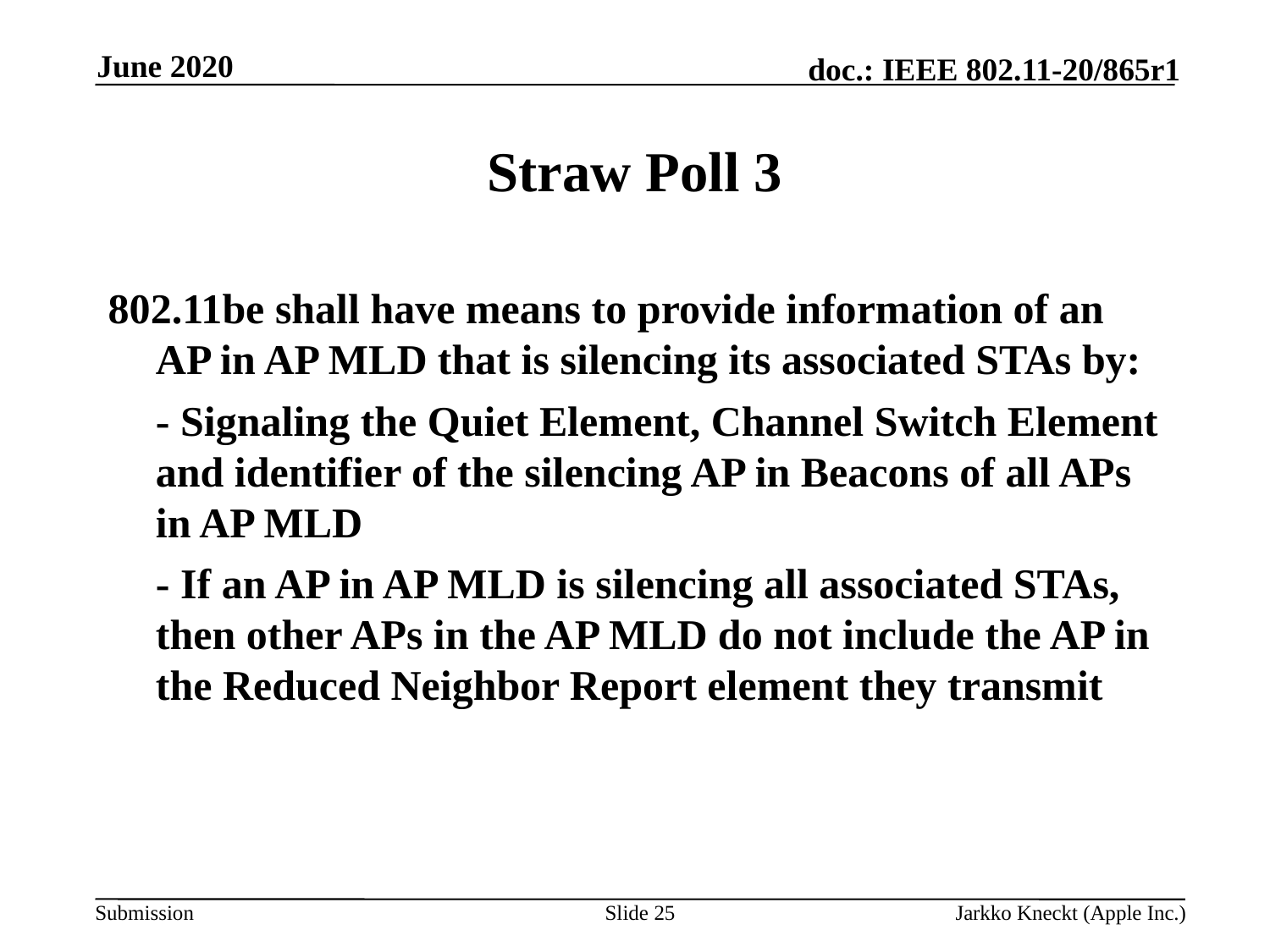

June 2020
# Straw Poll 3
802.11be shall have means to provide information of an AP in AP MLD that is silencing its associated STAs by:
	- Signaling the Quiet Element, Channel Switch Element and identifier of the silencing AP in Beacons of all APs in AP MLD
	- If an AP in AP MLD is silencing all associated STAs, then other APs in the AP MLD do not include the AP in the Reduced Neighbor Report element they transmit
Slide 25
Jarkko Kneckt (Apple Inc.)